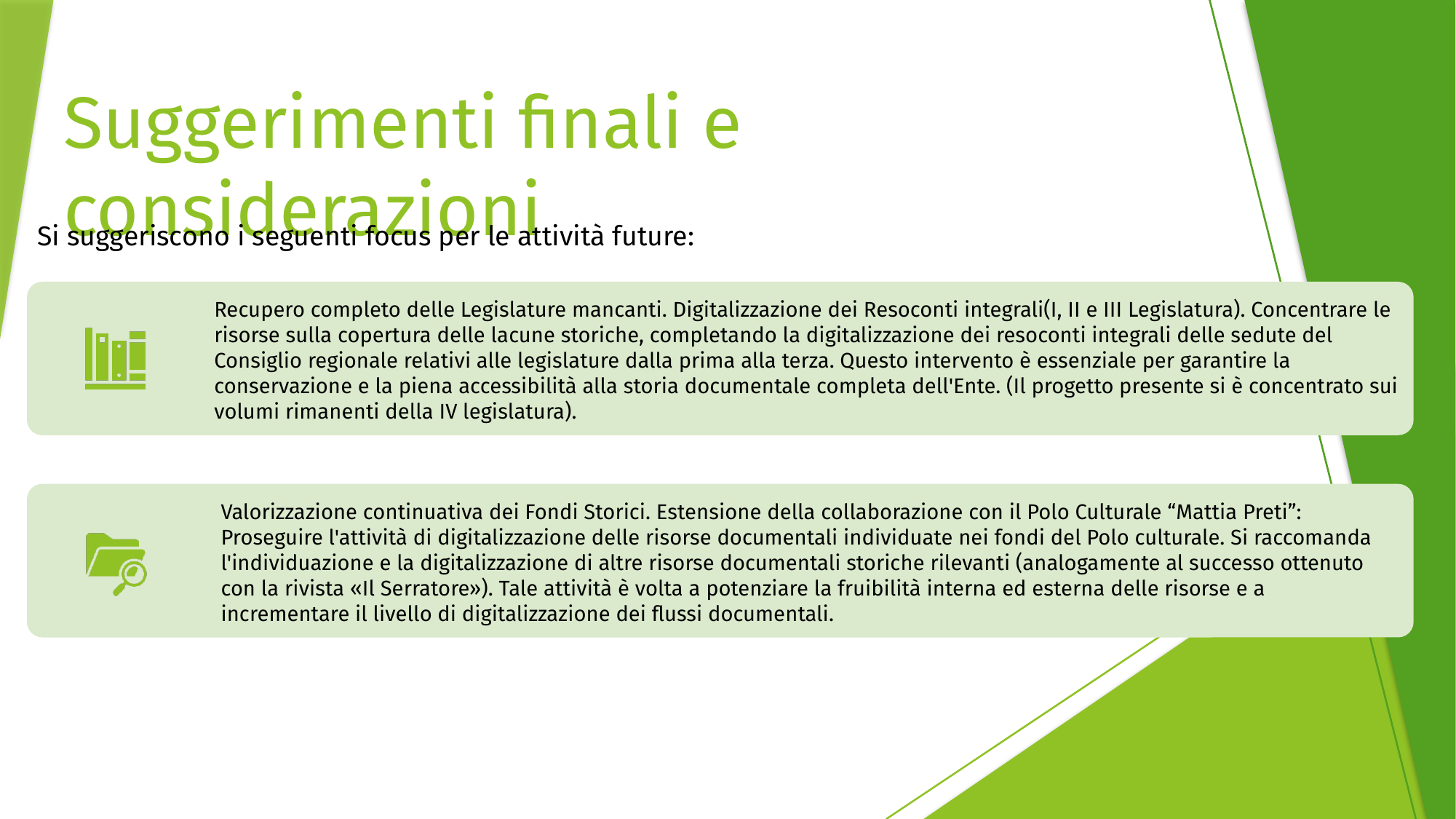

# Suggerimenti finali e considerazioni
Si suggeriscono i seguenti focus per le attività future:
Recupero completo delle Legislature mancanti. Digitalizzazione dei Resoconti integrali(I, II e III Legislatura). Concentrare le risorse sulla copertura delle lacune storiche, completando la digitalizzazione dei resoconti integrali delle sedute del Consiglio regionale relativi alle legislature dalla prima alla terza. Questo intervento è essenziale per garantire la conservazione e la piena accessibilità alla storia documentale completa dell'Ente. (Il progetto presente si è concentrato sui volumi rimanenti della IV legislatura).
Valorizzazione continuativa dei Fondi Storici. Estensione della collaborazione con il Polo Culturale “Mattia Preti”: Proseguire l'attività di digitalizzazione delle risorse documentali individuate nei fondi del Polo culturale. Si raccomanda l'individuazione e la digitalizzazione di altre risorse documentali storiche rilevanti (analogamente al successo ottenuto con la rivista «Il Serratore»). Tale attività è volta a potenziare la fruibilità interna ed esterna delle risorse e a incrementare il livello di digitalizzazione dei flussi documentali.